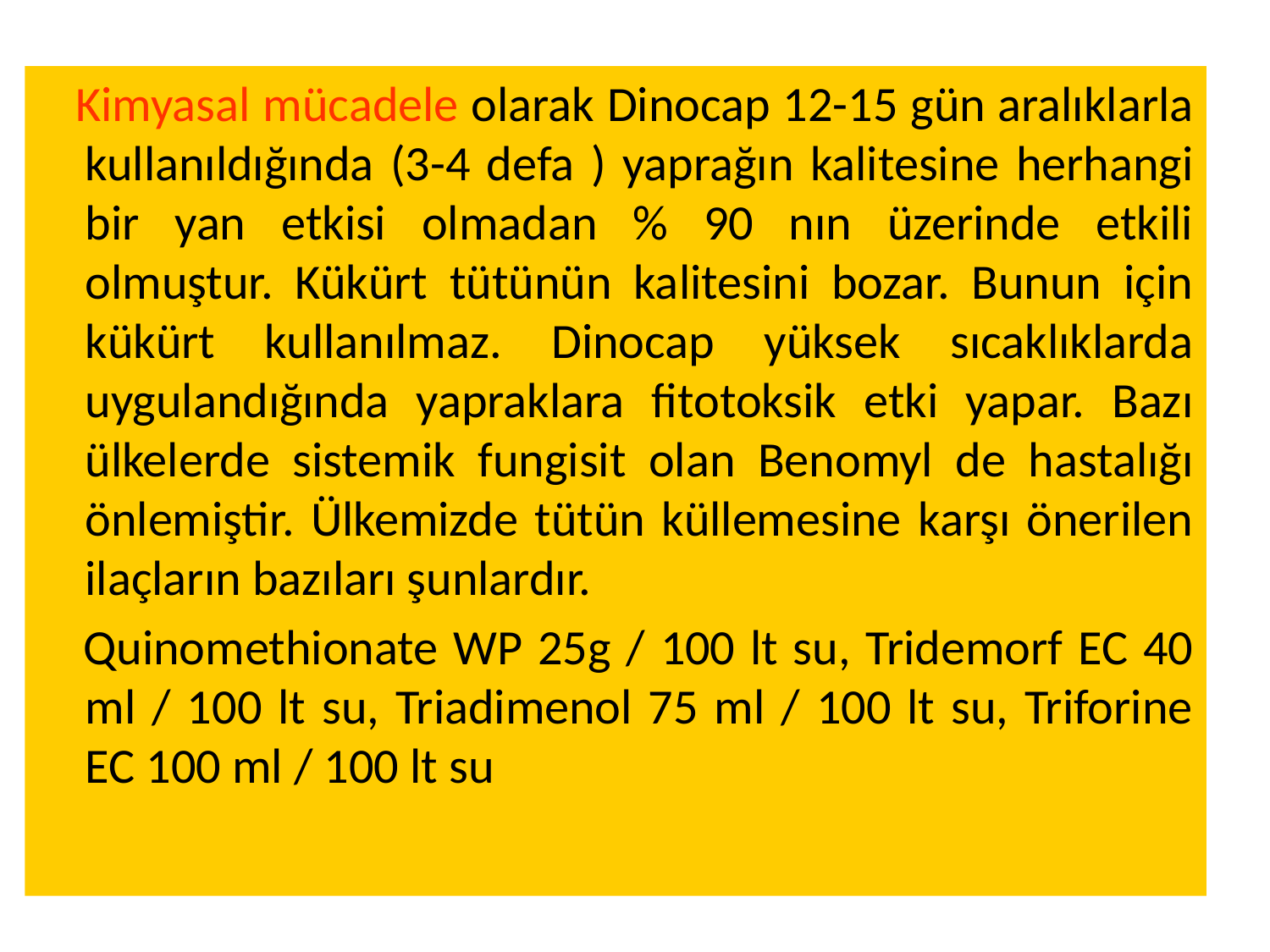

Kimyasal mücadele olarak Dinocap 12-15 gün aralıklarla kullanıldığında (3-4 defa ) yaprağın kalitesine herhangi bir yan etkisi olmadan % 90 nın üzerinde etkili olmuştur. Kükürt tütünün kalitesini bozar. Bunun için kükürt kullanılmaz. Dinocap yüksek sıcaklıklarda uygulandığında yapraklara fitotoksik etki yapar. Bazı ülkelerde sistemik fungisit olan Benomyl de hastalığı önlemiştir. Ülkemizde tütün küllemesine karşı önerilen ilaçların bazıları şunlardır.
   Quinomethionate WP 25g / 100 lt su, Tridemorf EC 40 ml / 100 lt su, Triadimenol 75 ml / 100 lt su, Triforine EC 100 ml / 100 lt su